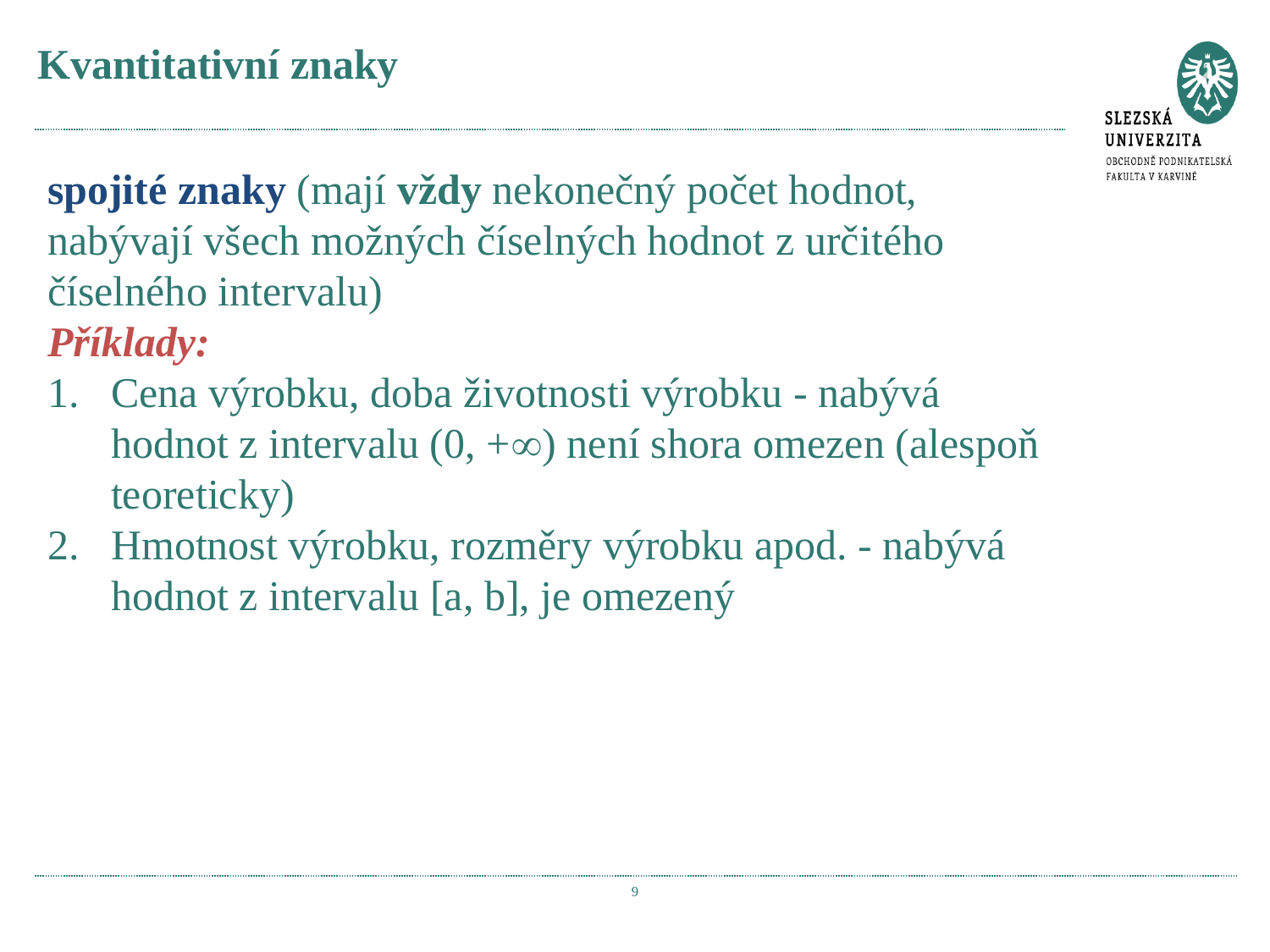

# Kvantitativní znaky
spojité znaky (mají vždy nekonečný počet hodnot, nabývají všech možných číselných hodnot z určitého číselného intervalu)
Příklady:
Cena výrobku, doba životnosti výrobku - nabývá hodnot z intervalu (0, +∞) není shora omezen (alespoň teoreticky)
Hmotnost výrobku, rozměry výrobku apod. - nabývá hodnot z intervalu [a, b], je omezený

9